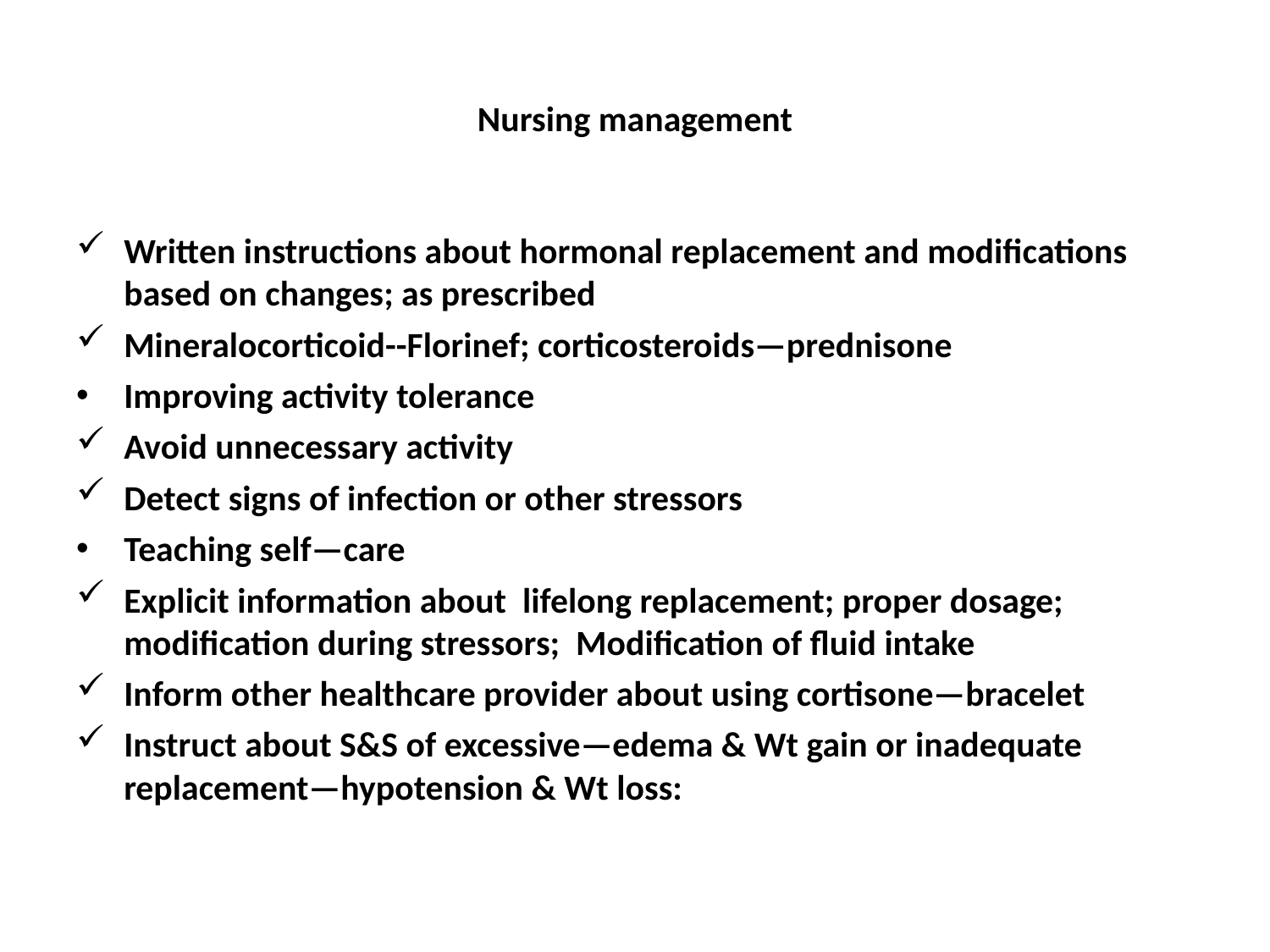

# Nursing management
Written instructions about hormonal replacement and modifications based on changes; as prescribed
Mineralocorticoid--Florinef; corticosteroids—prednisone
Improving activity tolerance
Avoid unnecessary activity
Detect signs of infection or other stressors
Teaching self—care
Explicit information about  lifelong replacement; proper dosage; modification during stressors;  Modification of fluid intake
Inform other healthcare provider about using cortisone—bracelet
Instruct about S&S of excessive—edema & Wt gain or inadequate replacement—hypotension & Wt loss: